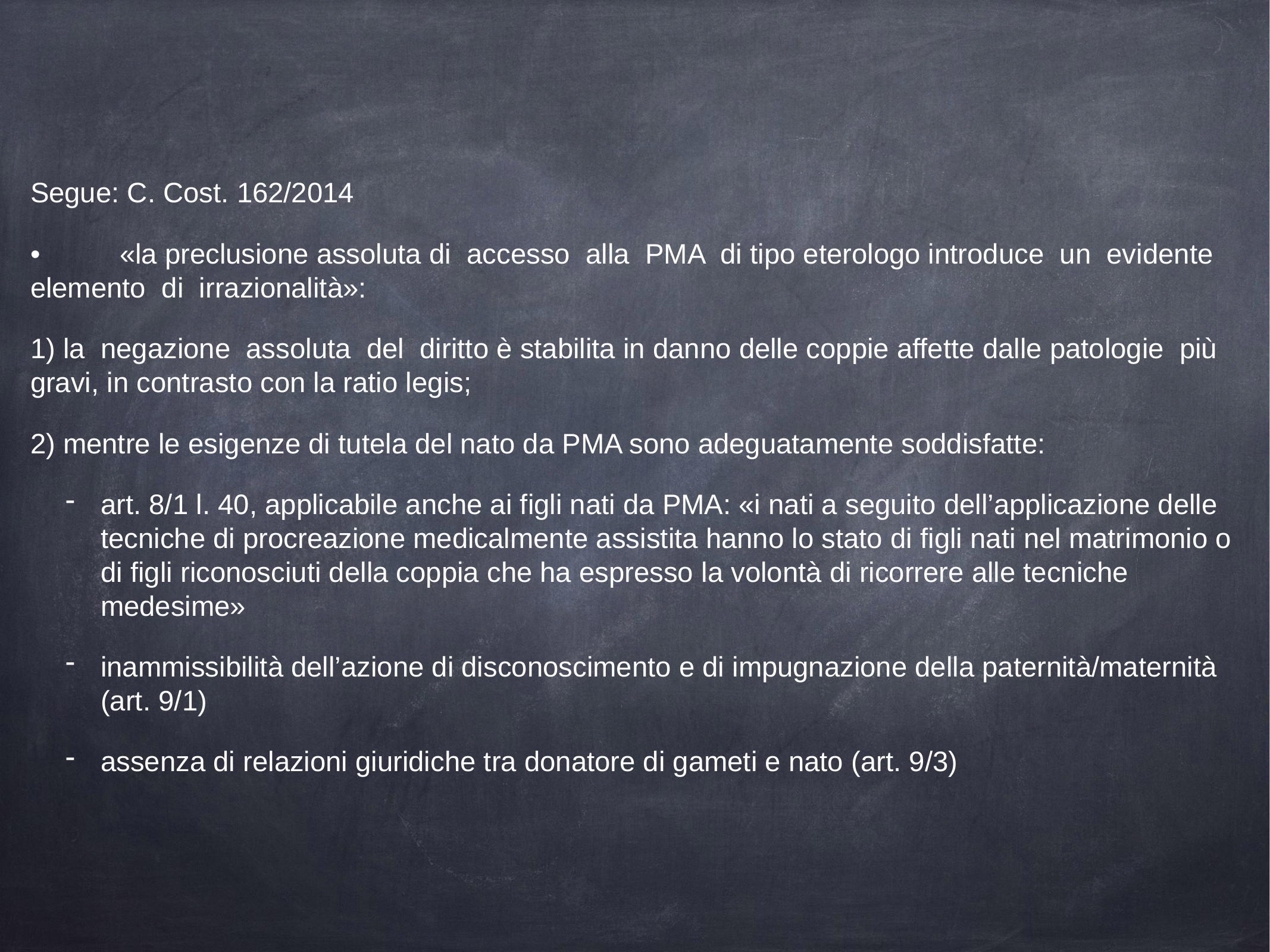

Segue: C. Cost. 162/2014
•	«la preclusione assoluta di  accesso  alla  PMA  di tipo eterologo introduce  un  evidente  elemento  di  irrazionalità»:
1) la  negazione  assoluta  del  diritto è stabilita in danno delle coppie affette dalle patologie  più  gravi, in contrasto con la ratio legis;
2) mentre le esigenze di tutela del nato da PMA sono adeguatamente soddisfatte:
art. 8/1 l. 40, applicabile anche ai figli nati da PMA: «i nati a seguito dell’applicazione delle tecniche di procreazione medicalmente assistita hanno lo stato di figli nati nel matrimonio o di figli riconosciuti della coppia che ha espresso la volontà di ricorrere alle tecniche medesime»
inammissibilità dell’azione di disconoscimento e di impugnazione della paternità/maternità (art. 9/1)
assenza di relazioni giuridiche tra donatore di gameti e nato (art. 9/3)